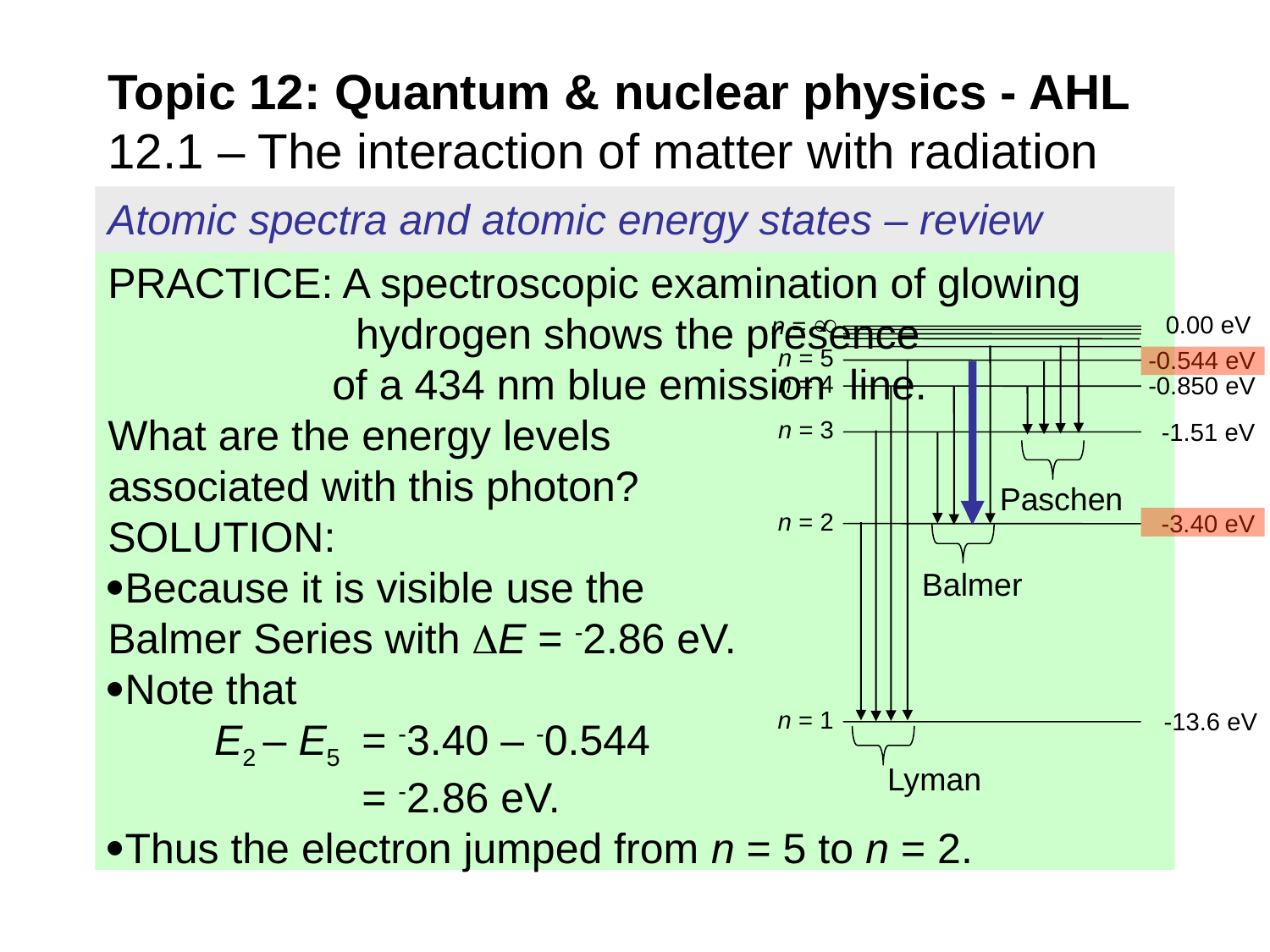

# Topic 12: Quantum & nuclear physics - AHL 12.1 – The interaction of matter with radiation
Atomic spectra and atomic energy states – review
PRACTICE: A spectroscopic examination of glowing                            hydrogen shows the presence                                        of a 434 nm blue emission  line.
What are the energy levels                                        associated with this photon?
SOLUTION:
•Because it is visible use the                                          Balmer Series with ΔE = -2.86 eV.
•Note that
         E2 – E5 	= -3.40 – -0.544
		= -2.86 eV.
•Thus the electron jumped from n = 5 to n = 2.
n = ∞
0.00 eV

n = 5

-0.544 eV

n = 4
-0.850 eV

n = 3
-1.51 eV

Paschen
n = 2
-3.40 eV

Balmer
n = 1
-13.6 eV

Lyman